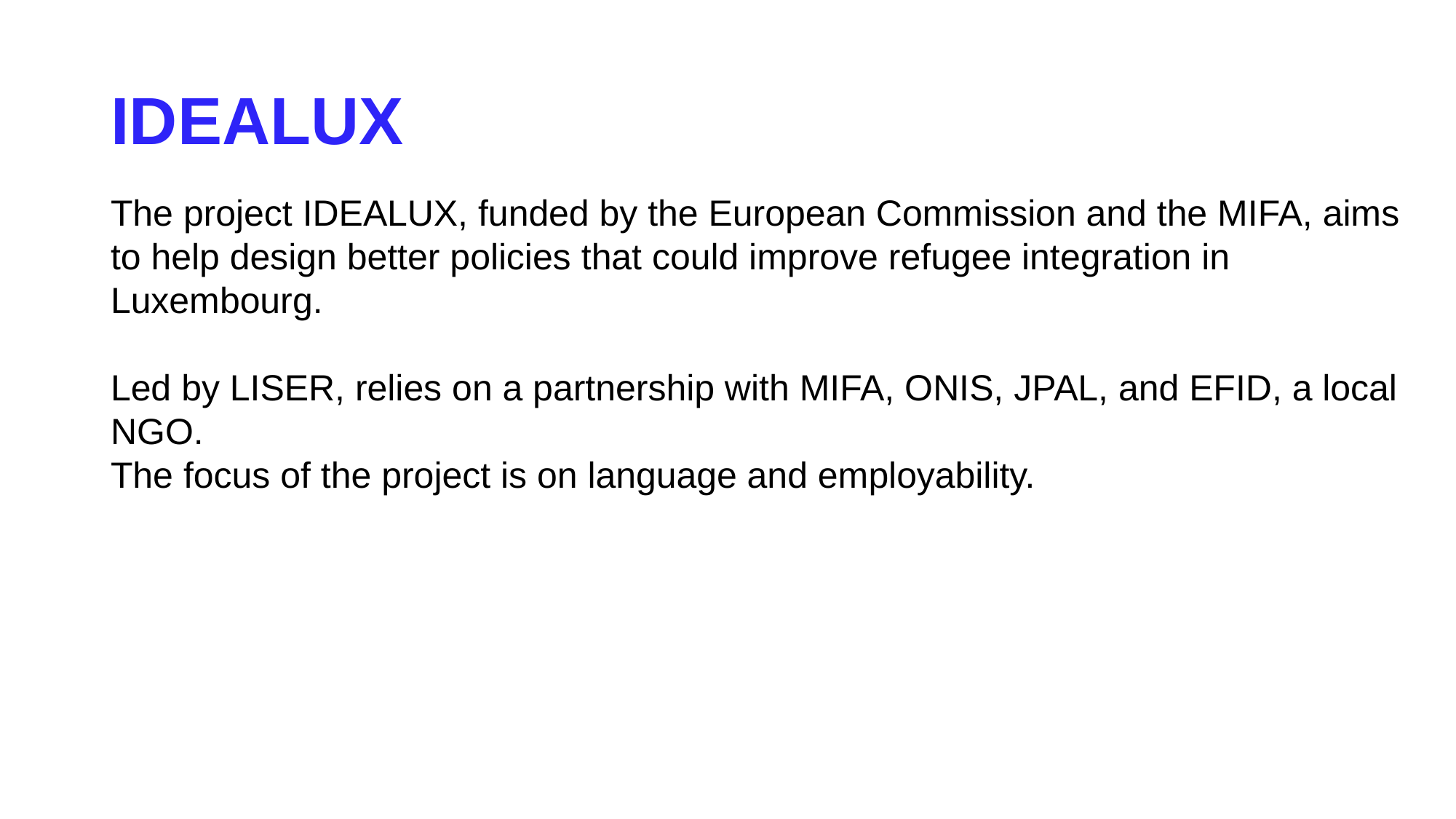

# IDEALUX
The project IDEALUX, funded by the European Commission and the MIFA, aims to help design better policies that could improve refugee integration in Luxembourg.

Led by LISER, relies on a partnership with MIFA, ONIS, JPAL, and EFID, a local NGO.
The focus of the project is on language and employability.